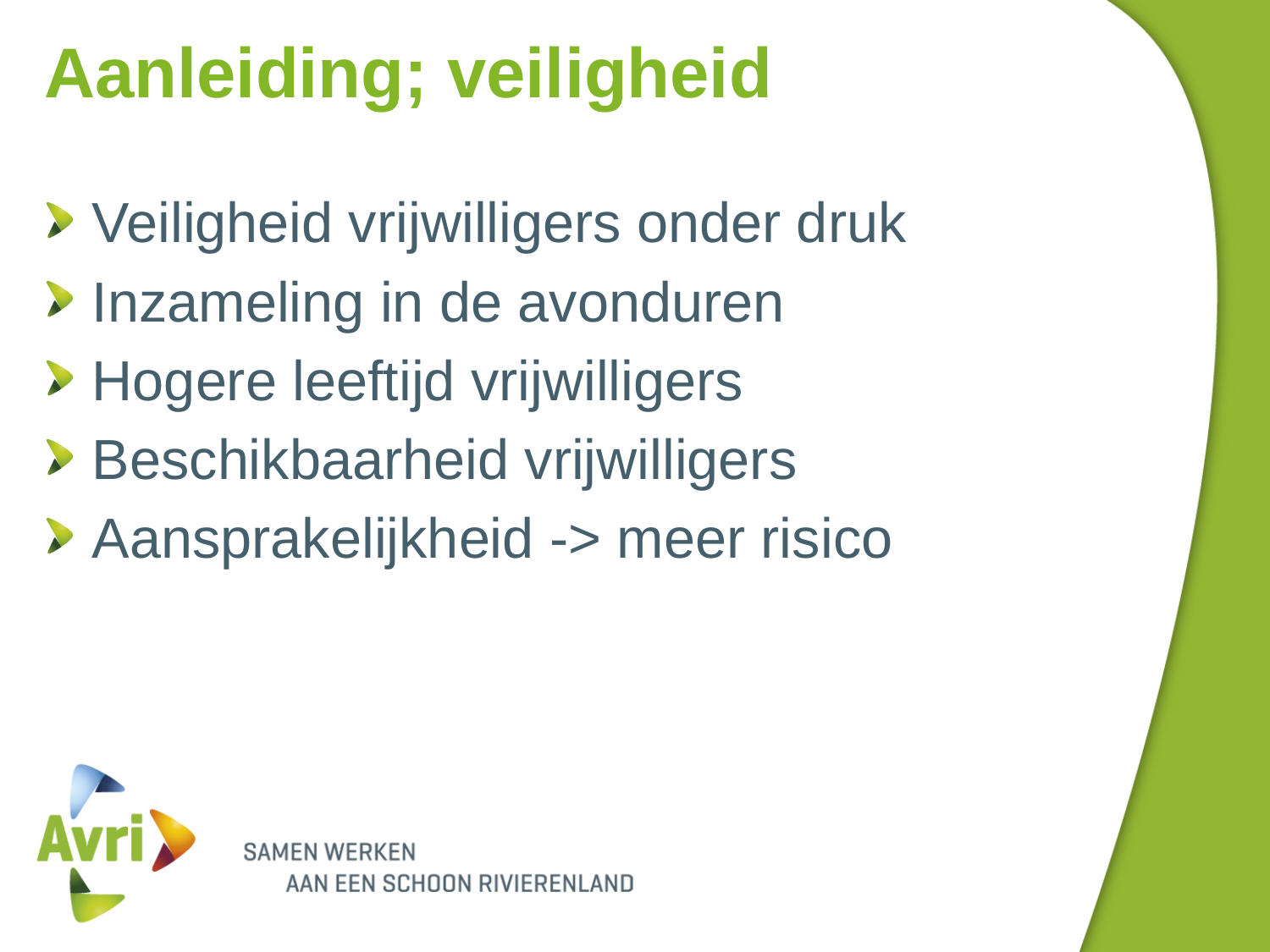

# Aanleiding; veiligheid
Veiligheid vrijwilligers onder druk
Inzameling in de avonduren
Hogere leeftijd vrijwilligers
Beschikbaarheid vrijwilligers
Aansprakelijkheid -> meer risico